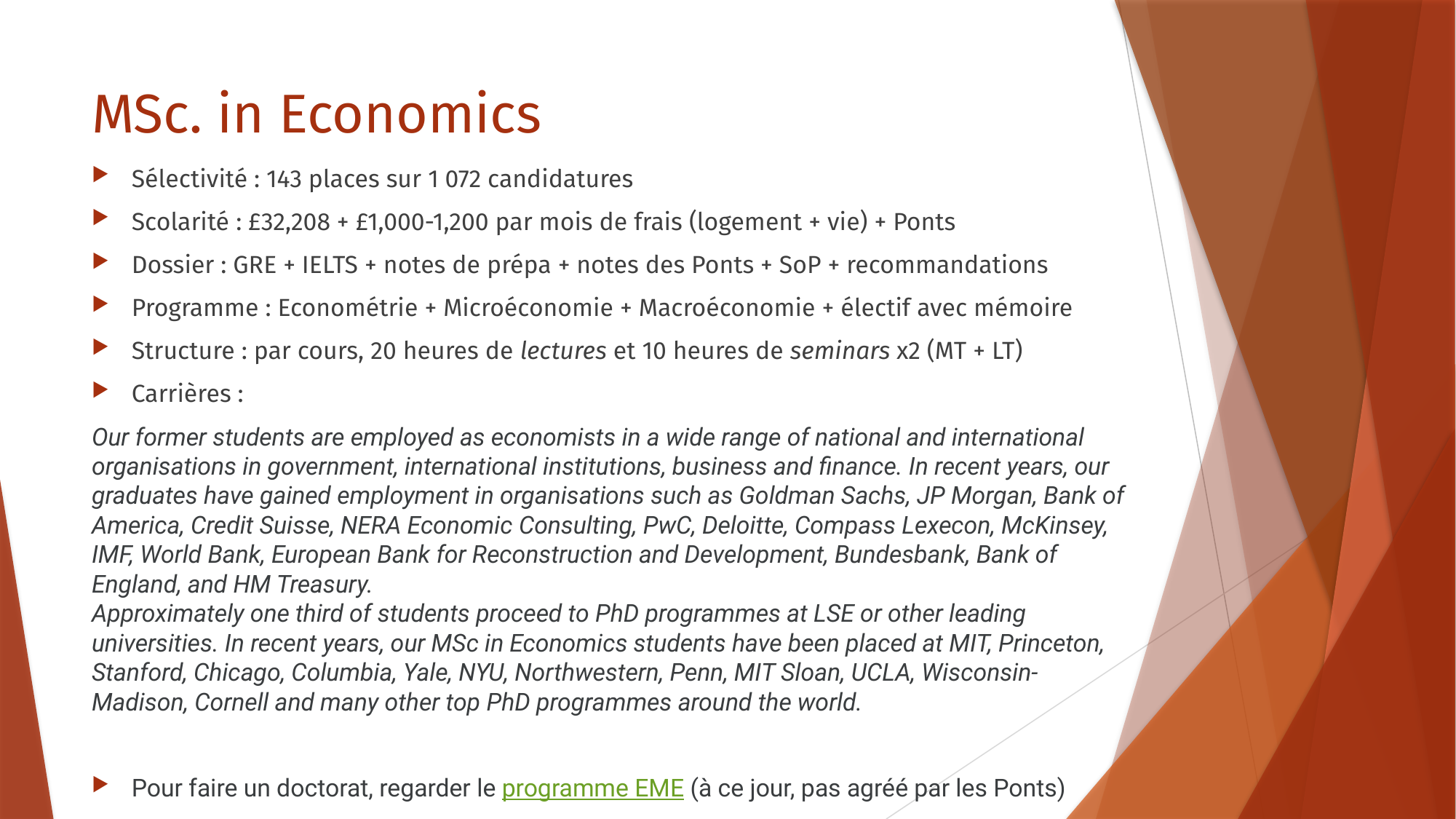

# MSc. in Economics
Sélectivité : 143 places sur 1 072 candidatures
Scolarité : £32,208 + £1,000-1,200 par mois de frais (logement + vie) + Ponts
Dossier : GRE + IELTS + notes de prépa + notes des Ponts + SoP + recommandations
Programme : Econométrie + Microéconomie + Macroéconomie + électif avec mémoire
Structure : par cours, 20 heures de lectures et 10 heures de seminars x2 (MT + LT)
Carrières :
Our former students are employed as economists in a wide range of national and international organisations in government, international institutions, business and finance. In recent years, our graduates have gained employment in organisations such as Goldman Sachs, JP Morgan, Bank of America, Credit Suisse, NERA Economic Consulting, PwC, Deloitte, Compass Lexecon, McKinsey, IMF, World Bank, European Bank for Reconstruction and Development, Bundesbank, Bank of England, and HM Treasury.
Approximately one third of students proceed to PhD programmes at LSE or other leading universities. In recent years, our MSc in Economics students have been placed at MIT, Princeton, Stanford, Chicago, Columbia, Yale, NYU, Northwestern, Penn, MIT Sloan, UCLA, Wisconsin-Madison, Cornell and many other top PhD programmes around the world.

Pour faire un doctorat, regarder le programme EME (à ce jour, pas agréé par les Ponts)